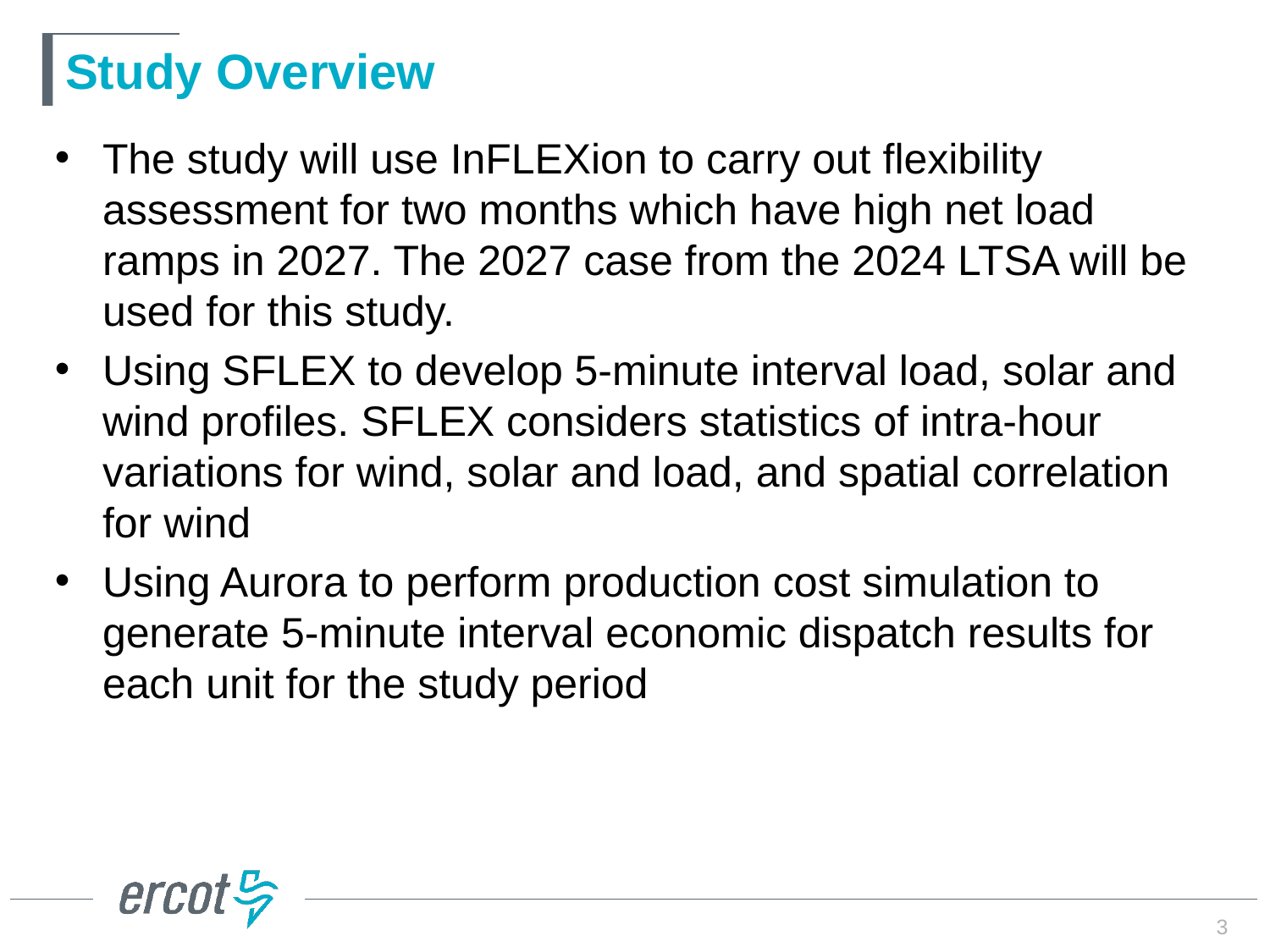

# Study Overview
The study will use InFLEXion to carry out flexibility assessment for two months which have high net load ramps in 2027. The 2027 case from the 2024 LTSA will be used for this study.
Using SFLEX to develop 5-minute interval load, solar and wind profiles. SFLEX considers statistics of intra-hour variations for wind, solar and load, and spatial correlation for wind
Using Aurora to perform production cost simulation to generate 5-minute interval economic dispatch results for each unit for the study period
3